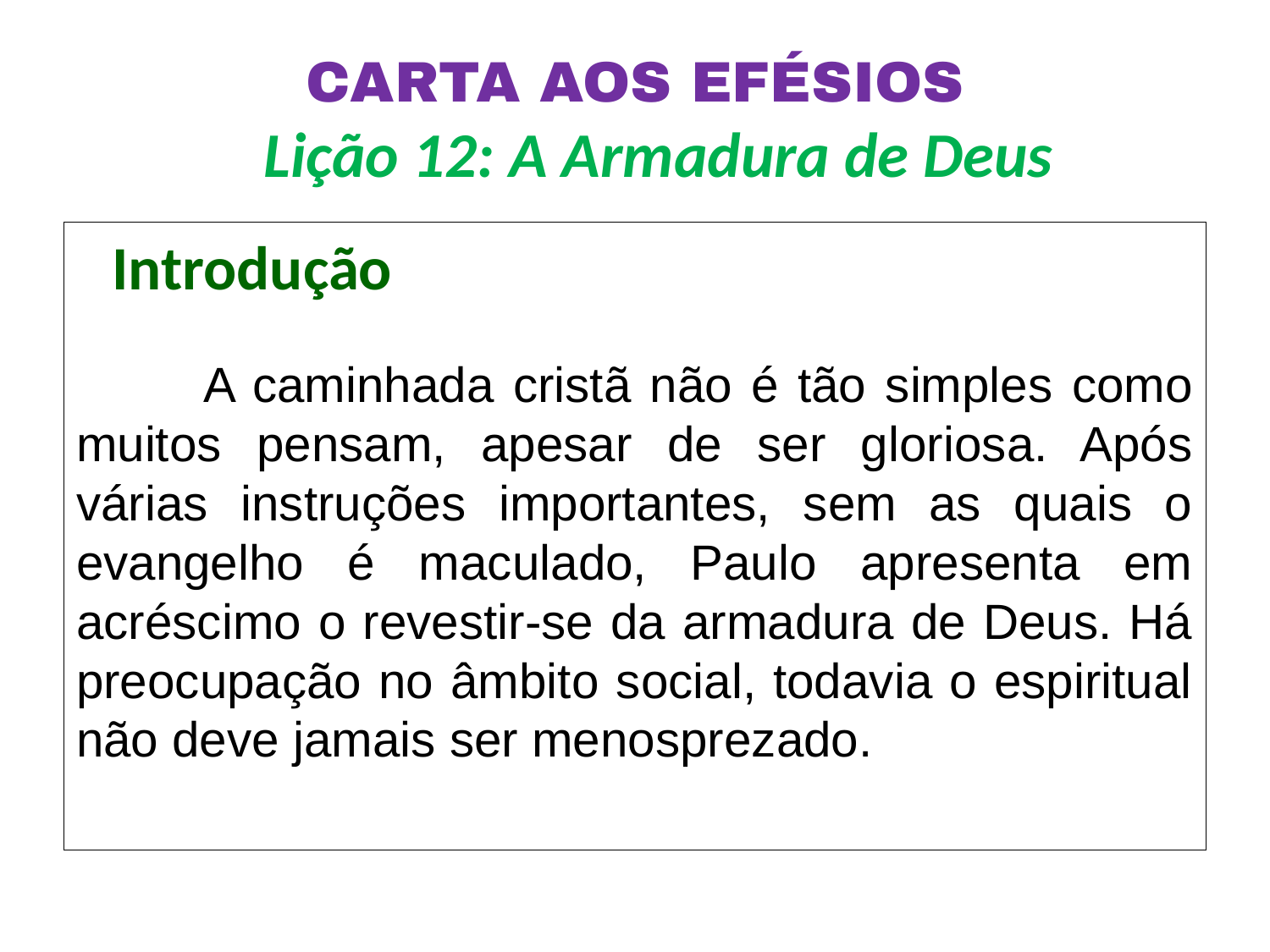

# CARTA AOS EFÉSIOS Lição 12: A Armadura de Deus
   Introdução

	A caminhada cristã não é tão simples como muitos pensam, apesar de ser gloriosa. Após várias instruções importantes, sem as quais o evangelho é maculado, Paulo apresenta em acréscimo o revestir-se da armadura de Deus. Há preocupação no âmbito social, todavia o espiritual não deve jamais ser menosprezado.